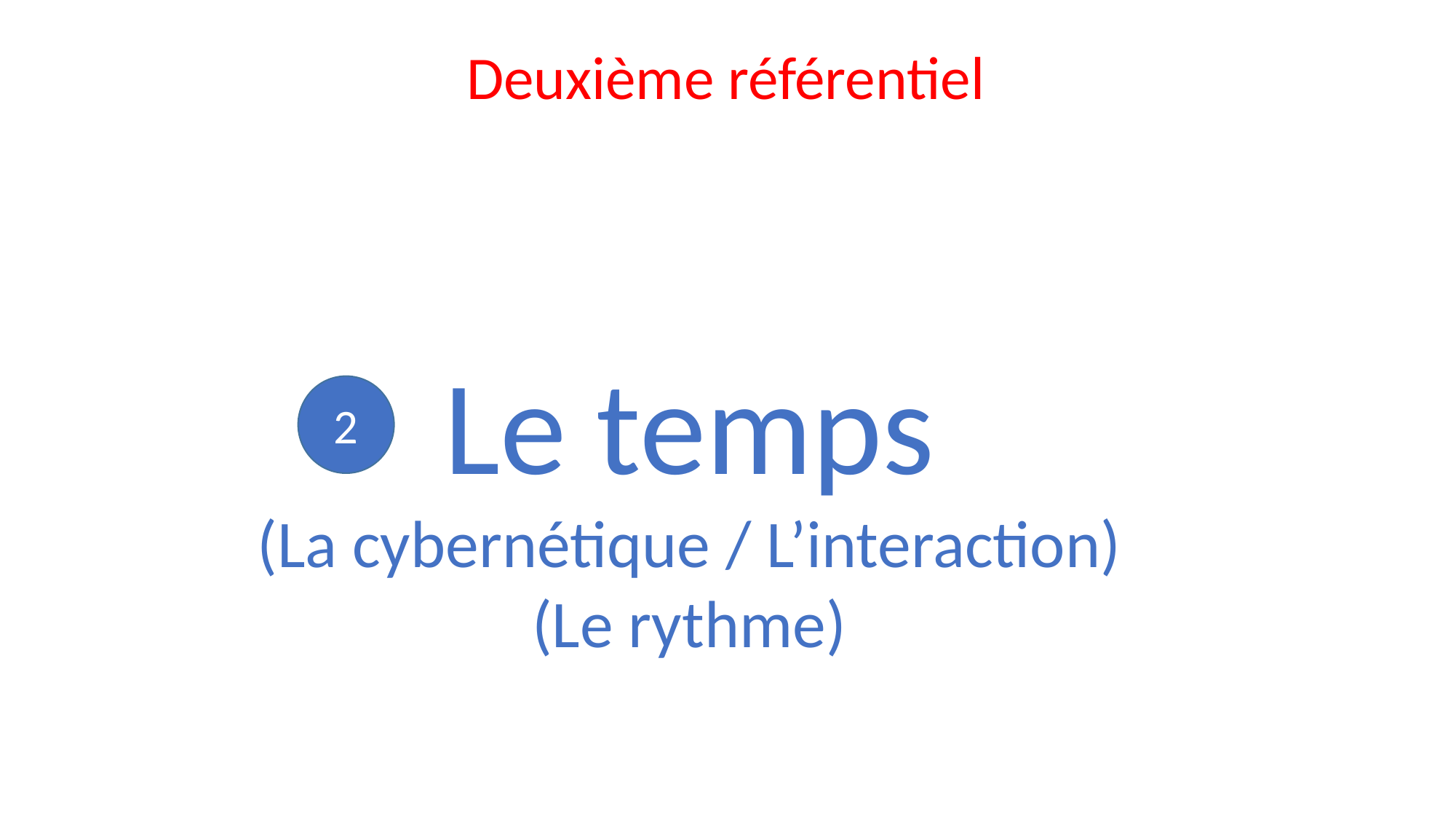

Deuxième référentiel
Le temps
(La cybernétique / L’interaction)
(Le rythme)
2